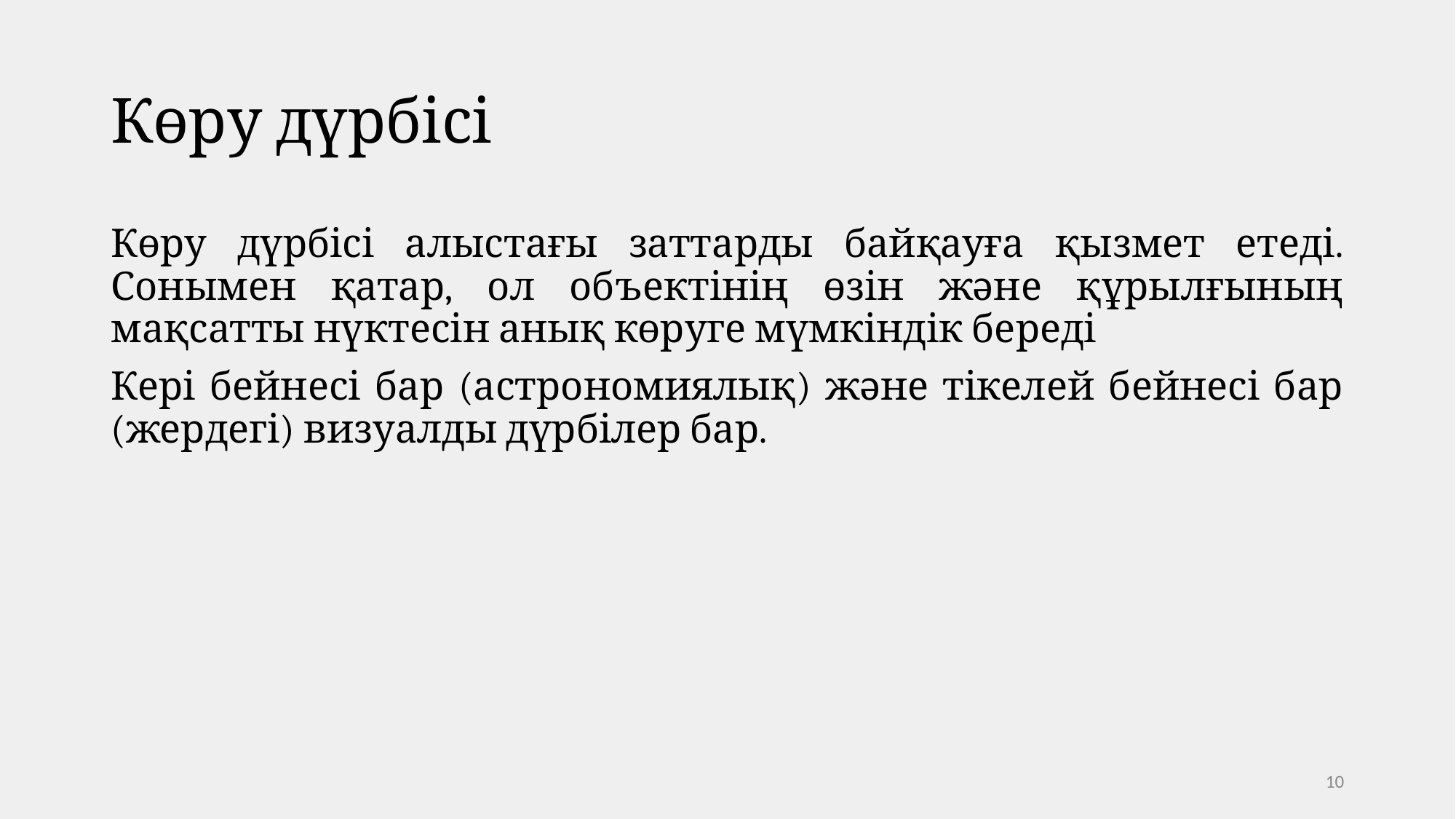

# Көру дүрбісі
Көру дүрбісі алыстағы заттарды байқауға қызмет етеді. Сонымен қатар, ол объектінің өзін және құрылғының мақсатты нүктесін анық көруге мүмкіндік береді
Кері бейнесі бар (астрономиялық) және тікелей бейнесі бар (жердегі) визуалды дүрбілер бар.

10